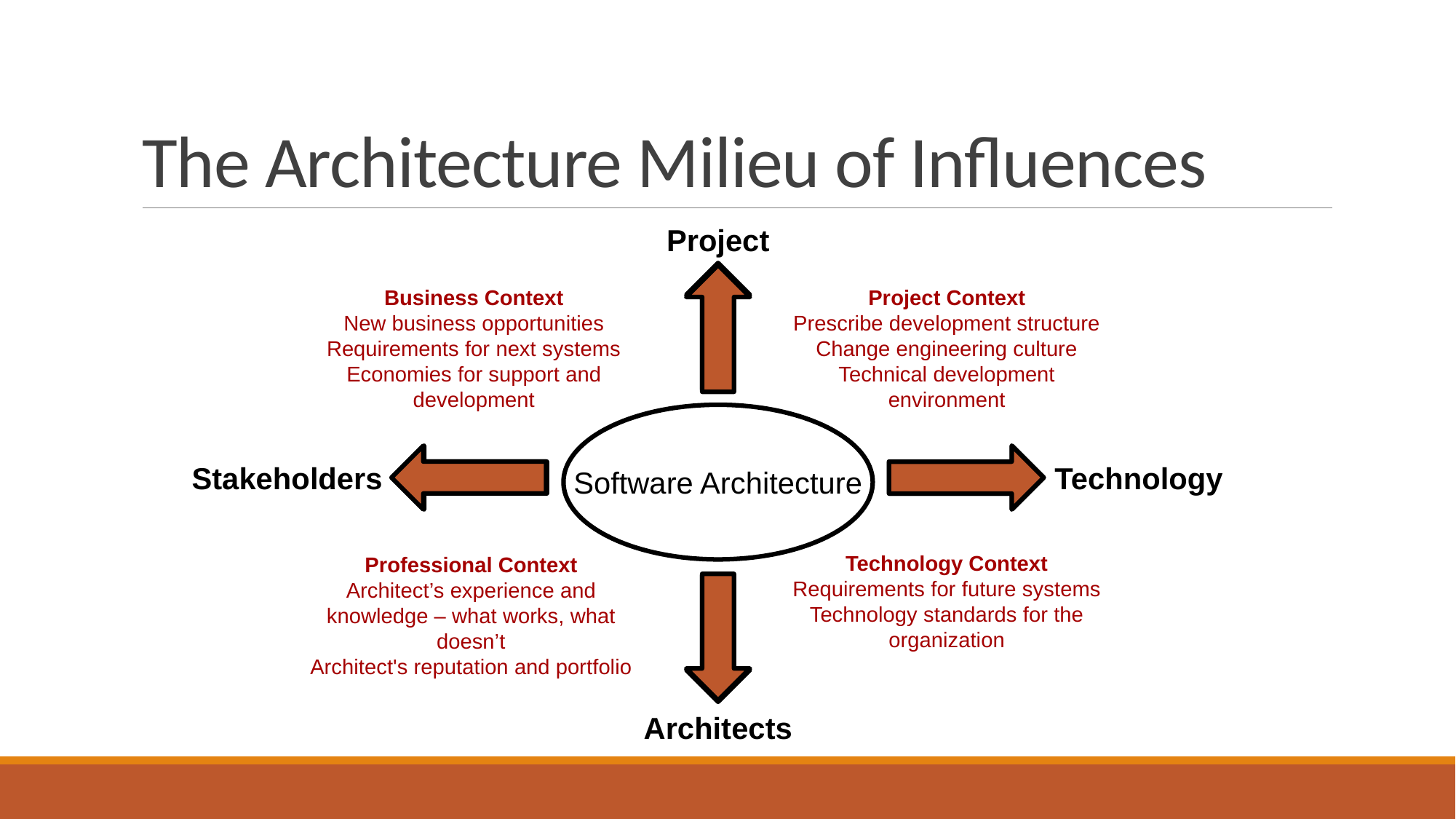

# The Architecture Milieu of Influences
Project

Business Context
New business opportunities
Requirements for next systems
Economies for support and development
Project Context
Prescribe development structure
Change engineering culture
Technical development environment

Stakeholders
Technology
Software Architecture
Technology Context
Requirements for future systems
Technology standards for the organization
Professional Context
Architect’s experience and knowledge – what works, what doesn’t
Architect's reputation and portfolio

Architects